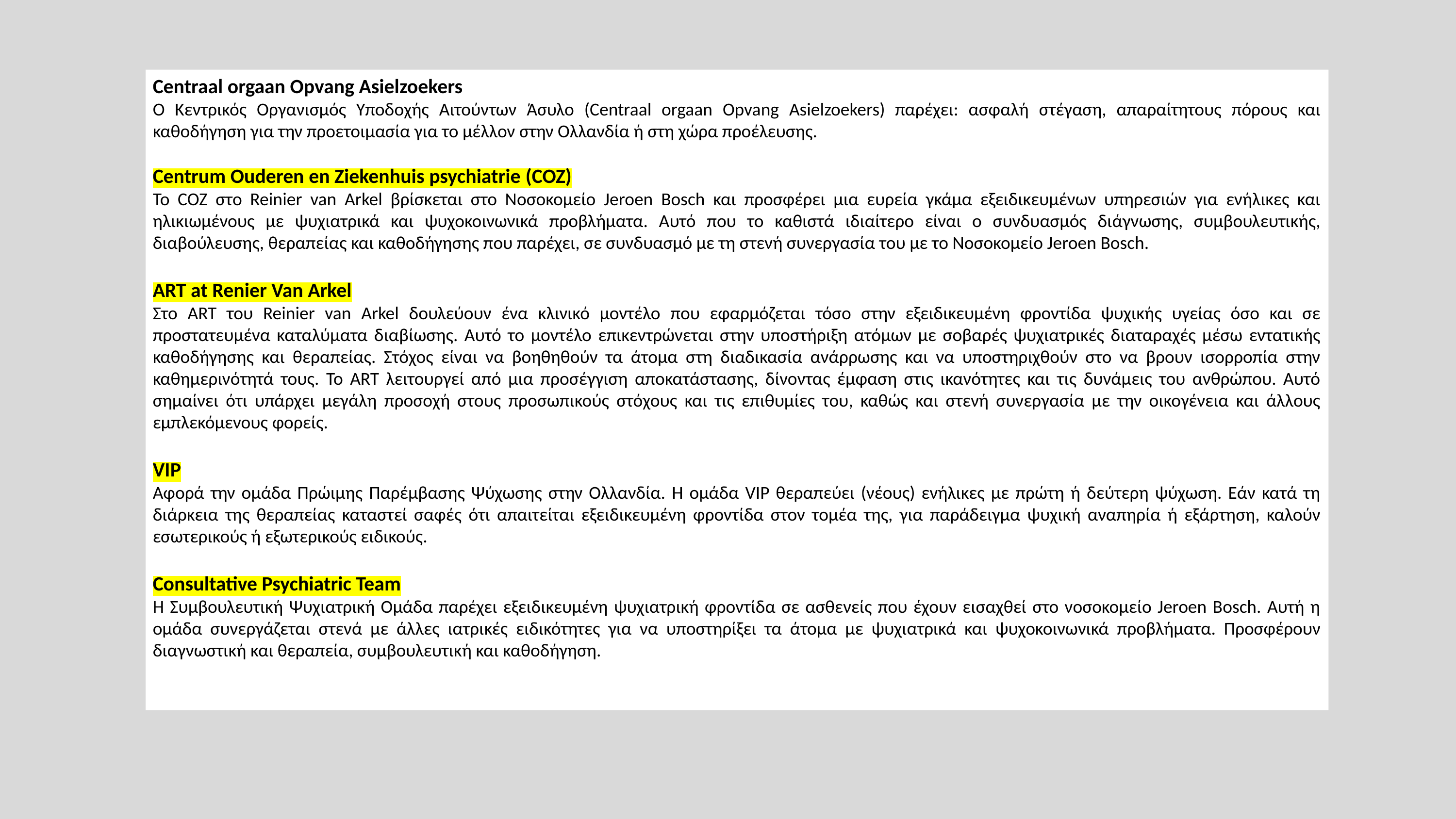

Centraal orgaan Opvang Asielzoekers
Ο Κεντρικός Οργανισμός Υποδοχής Αιτούντων Άσυλο (Centraal orgaan Opvang Asielzoekers) παρέχει: ασφαλή στέγαση, απαραίτητους πόρους και καθοδήγηση για την προετοιμασία για το μέλλον στην Ολλανδία ή στη χώρα προέλευσης.

Centrum Ouderen en Ziekenhuis psychiatrie (COZ)
Το COZ στο Reinier van Arkel βρίσκεται στο Νοσοκομείο Jeroen Bosch και προσφέρει μια ευρεία γκάμα εξειδικευμένων υπηρεσιών για ενήλικες και ηλικιωμένους με ψυχιατρικά και ψυχοκοινωνικά προβλήματα. Αυτό που το καθιστά ιδιαίτερο είναι ο συνδυασμός διάγνωσης, συμβουλευτικής, διαβούλευσης, θεραπείας και καθοδήγησης που παρέχει, σε συνδυασμό με τη στενή συνεργασία του με το Νοσοκομείο Jeroen Bosch.

ART at Renier Van Arkel
Στο ART του Reinier van Arkel δουλεύουν ένα κλινικό μοντέλο που εφαρμόζεται τόσο στην εξειδικευμένη φροντίδα ψυχικής υγείας όσο και σε προστατευμένα καταλύματα διαβίωσης. Αυτό το μοντέλο επικεντρώνεται στην υποστήριξη ατόμων με σοβαρές ψυχιατρικές διαταραχές μέσω εντατικής καθοδήγησης και θεραπείας. Στόχος είναι να βοηθηθούν τα άτομα στη διαδικασία ανάρρωσης και να υποστηριχθούν στο να βρουν ισορροπία στην καθημερινότητά τους. Το ART λειτουργεί από μια προσέγγιση αποκατάστασης, δίνοντας έμφαση στις ικανότητες και τις δυνάμεις του ανθρώπου. Αυτό σημαίνει ότι υπάρχει μεγάλη προσοχή στους προσωπικούς στόχους και τις επιθυμίες του, καθώς και στενή συνεργασία με την οικογένεια και άλλους εμπλεκόμενους φορείς.

VIP
Αφορά την ομάδα Πρώιμης Παρέμβασης Ψύχωσης στην Ολλανδία. Η ομάδα VIP θεραπεύει (νέους) ενήλικες με πρώτη ή δεύτερη ψύχωση. Εάν κατά τη διάρκεια της θεραπείας καταστεί σαφές ότι απαιτείται εξειδικευμένη φροντίδα στον τομέα της, για παράδειγμα ψυχική αναπηρία ή εξάρτηση, καλούν εσωτερικούς ή εξωτερικούς ειδικούς.

Consultative Psychiatric Team
Η Συμβουλευτική Ψυχιατρική Ομάδα παρέχει εξειδικευμένη ψυχιατρική φροντίδα σε ασθενείς που έχουν εισαχθεί στο νοσοκομείο Jeroen Bosch. Αυτή η ομάδα συνεργάζεται στενά με άλλες ιατρικές ειδικότητες για να υποστηρίξει τα άτομα με ψυχιατρικά και ψυχοκοινωνικά προβλήματα. Προσφέρουν διαγνωστική και θεραπεία, συμβουλευτική και καθοδήγηση.